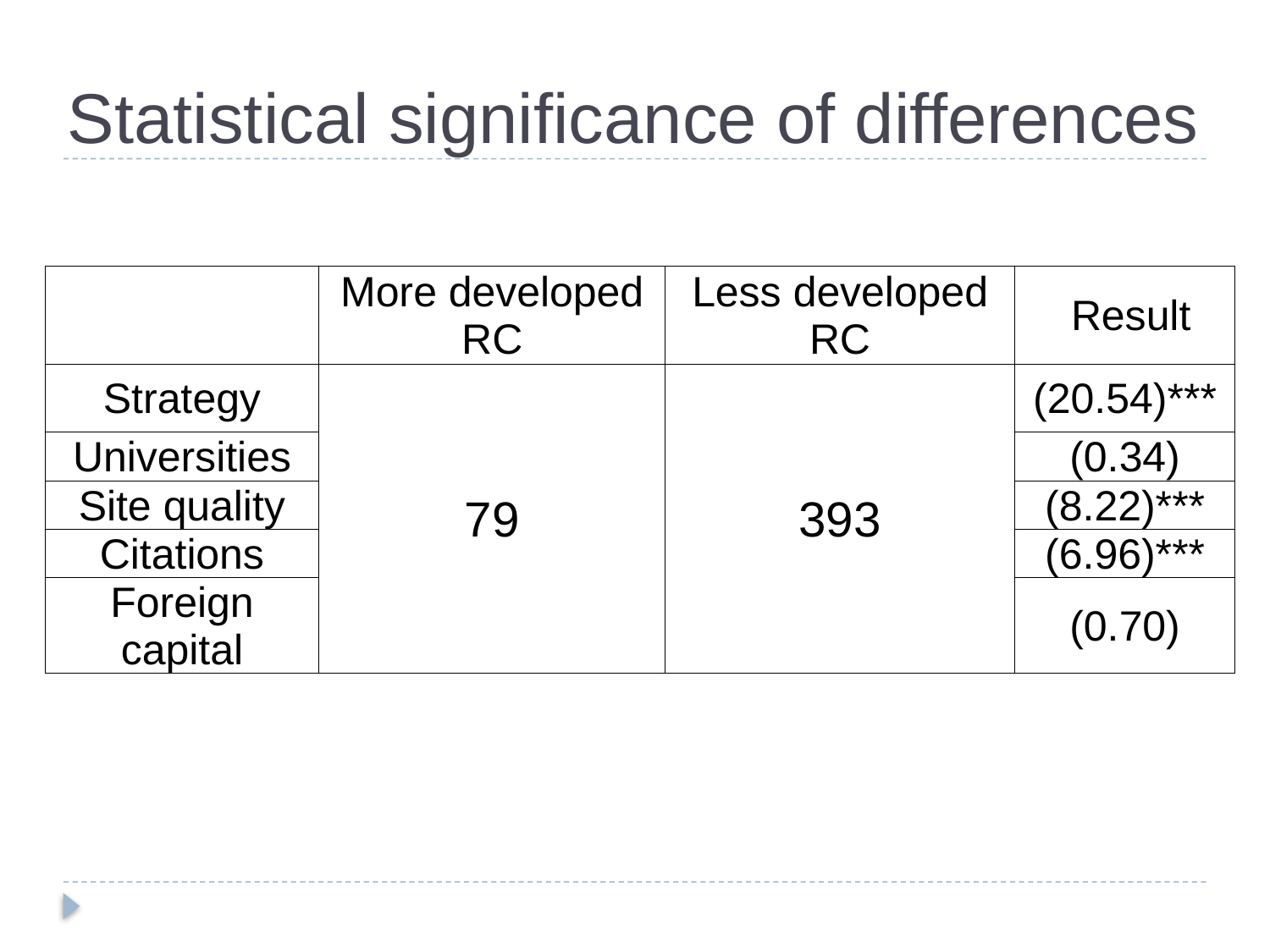

# Statistical significance of differences
|  | More developed RC | Less developed RC | Result |
| --- | --- | --- | --- |
| Strategy | 79 | 393 | (20.54)\*\*\* |
| Universities |  |  | (0.34) |
| Site quality |  |  | (8.22)\*\*\* |
| Citations |  |  | (6.96)\*\*\* |
| Foreign capital |  |  | (0.70) |